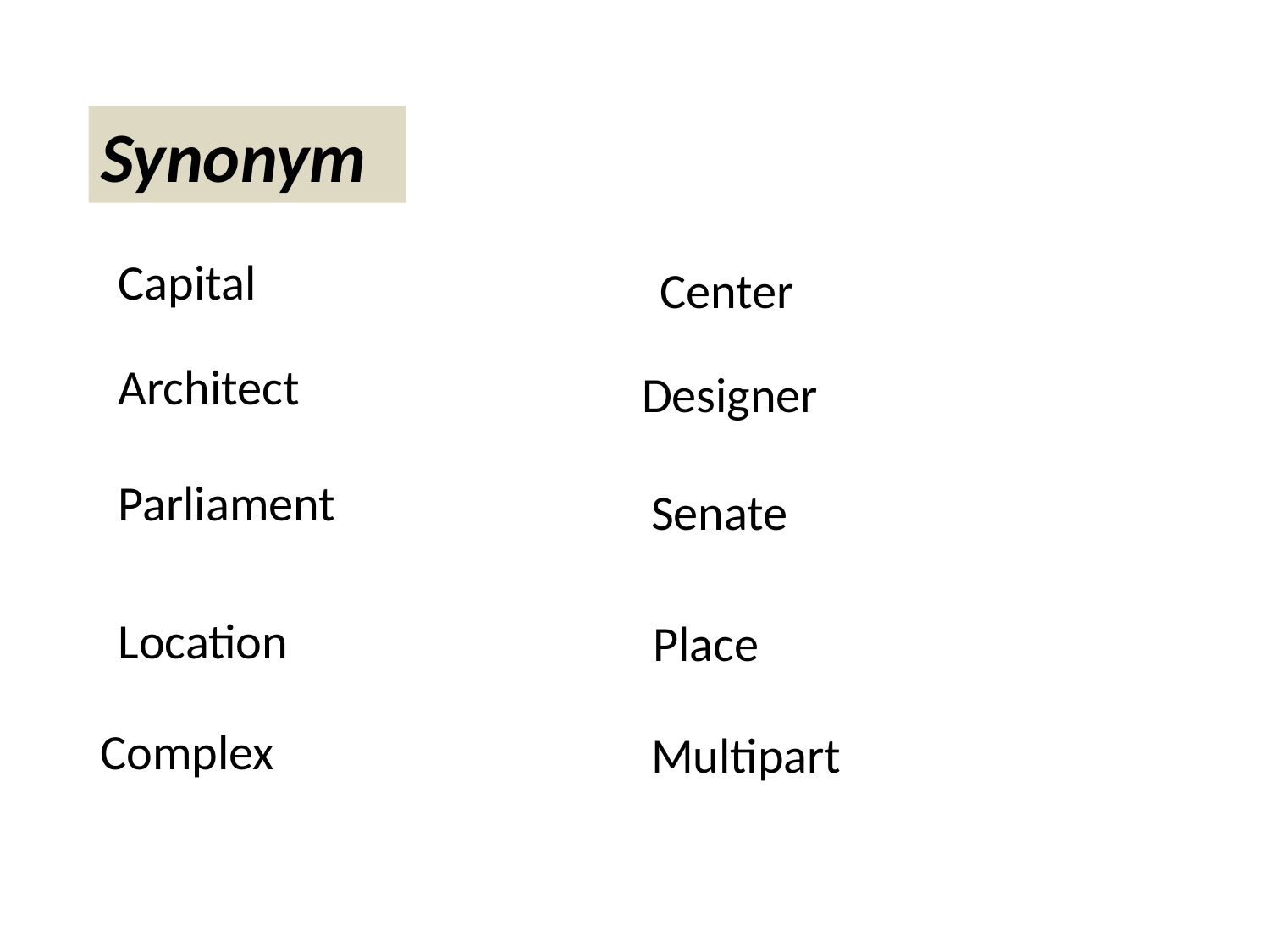

Synonym
Capital
   Center
Architect
 Designer
Parliament
Senate
Location
  Place
Complex
Multipart